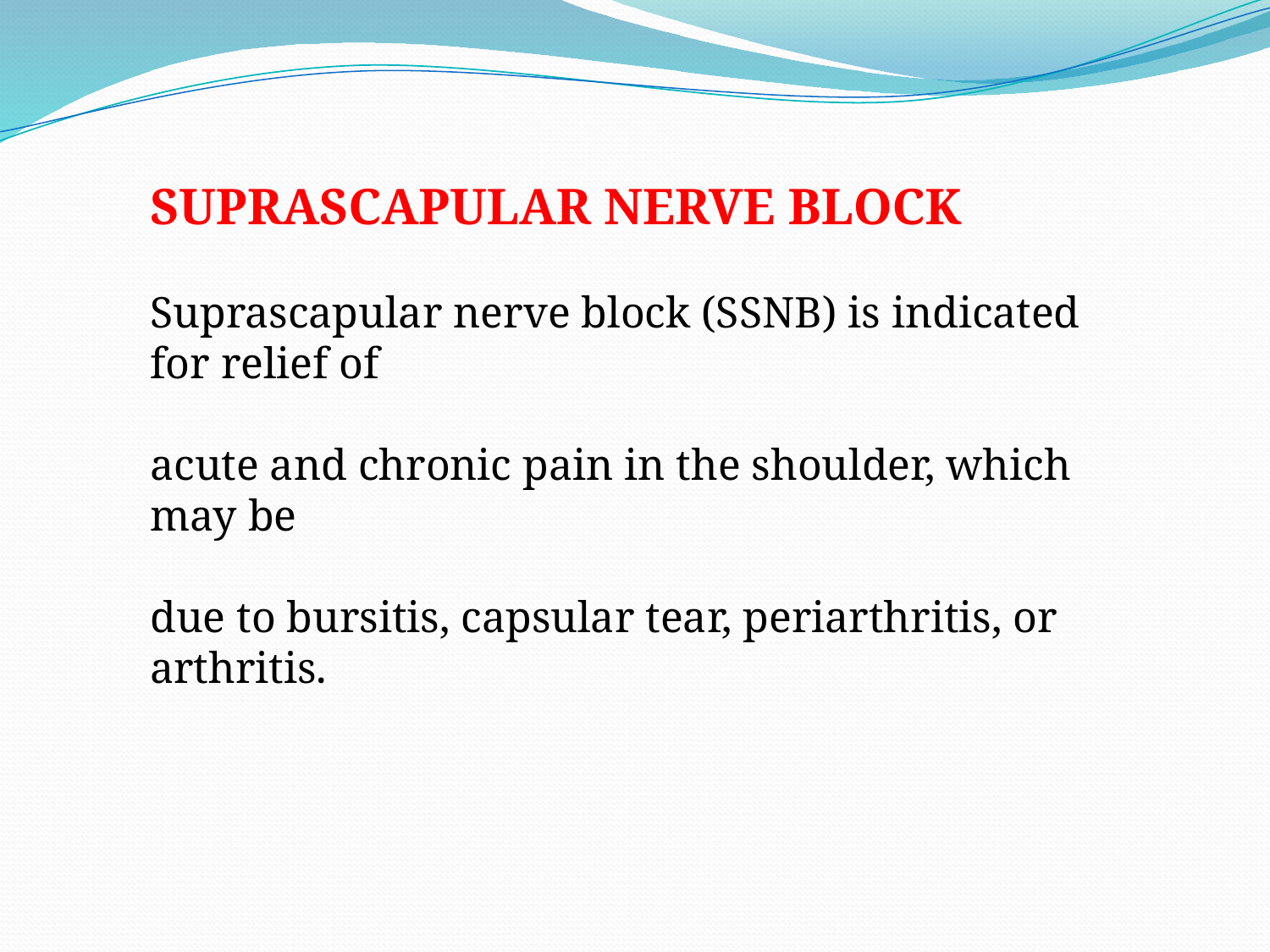

SUPRASCAPULAR NERVE BLOCK
Suprascapular nerve block (SSNB) is indicated for relief of
acute and chronic pain in the shoulder, which may be

due to bursitis, capsular tear, periarthritis, or arthritis.